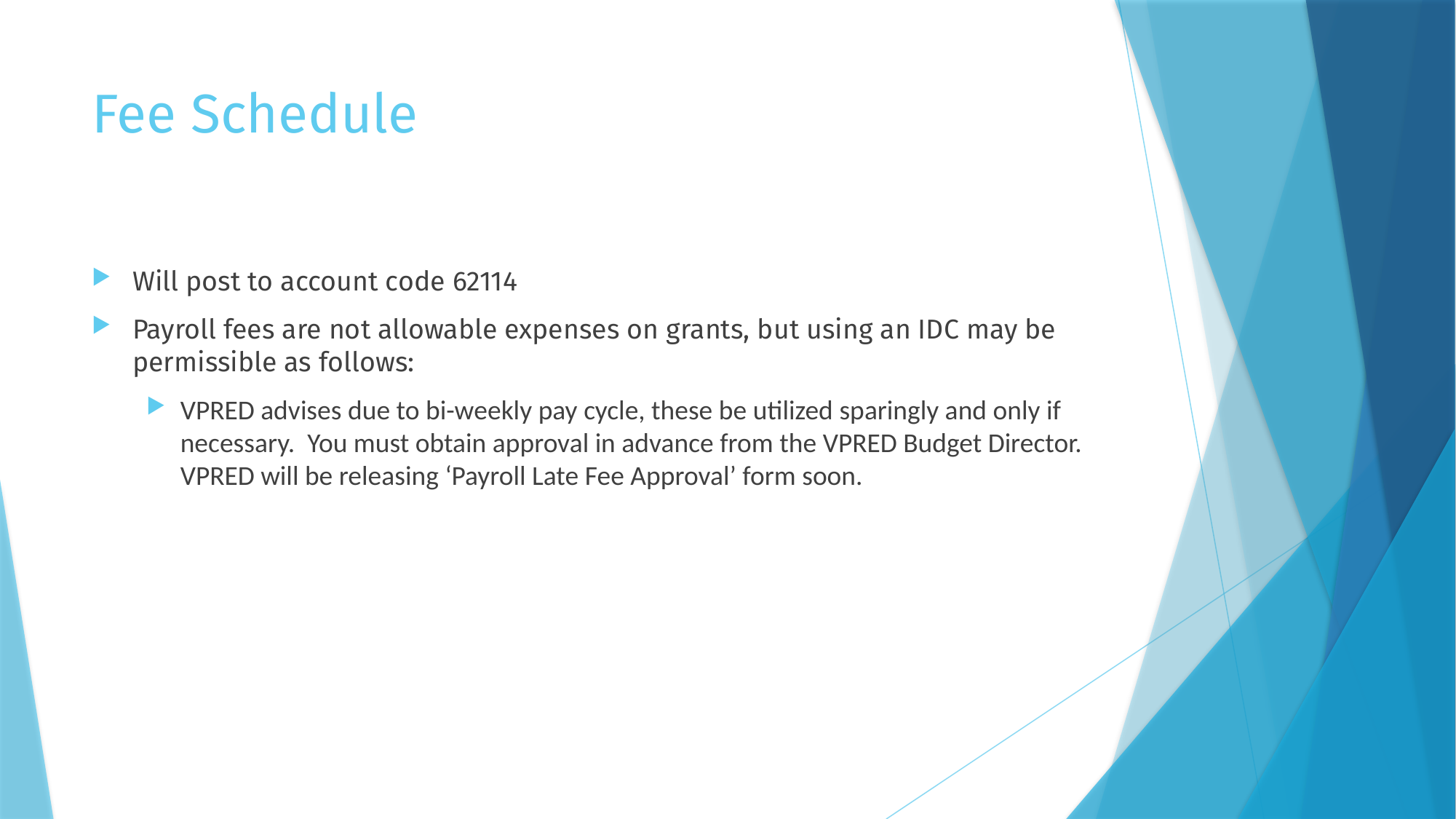

# Fee Schedule
Will post to account code 62114
Payroll fees are not allowable expenses on grants, but using an IDC may be permissible as follows:
VPRED advises due to bi-weekly pay cycle, these be utilized sparingly and only if necessary.  You must obtain approval in advance from the VPRED Budget Director.  VPRED will be releasing ‘Payroll Late Fee Approval’ form soon.